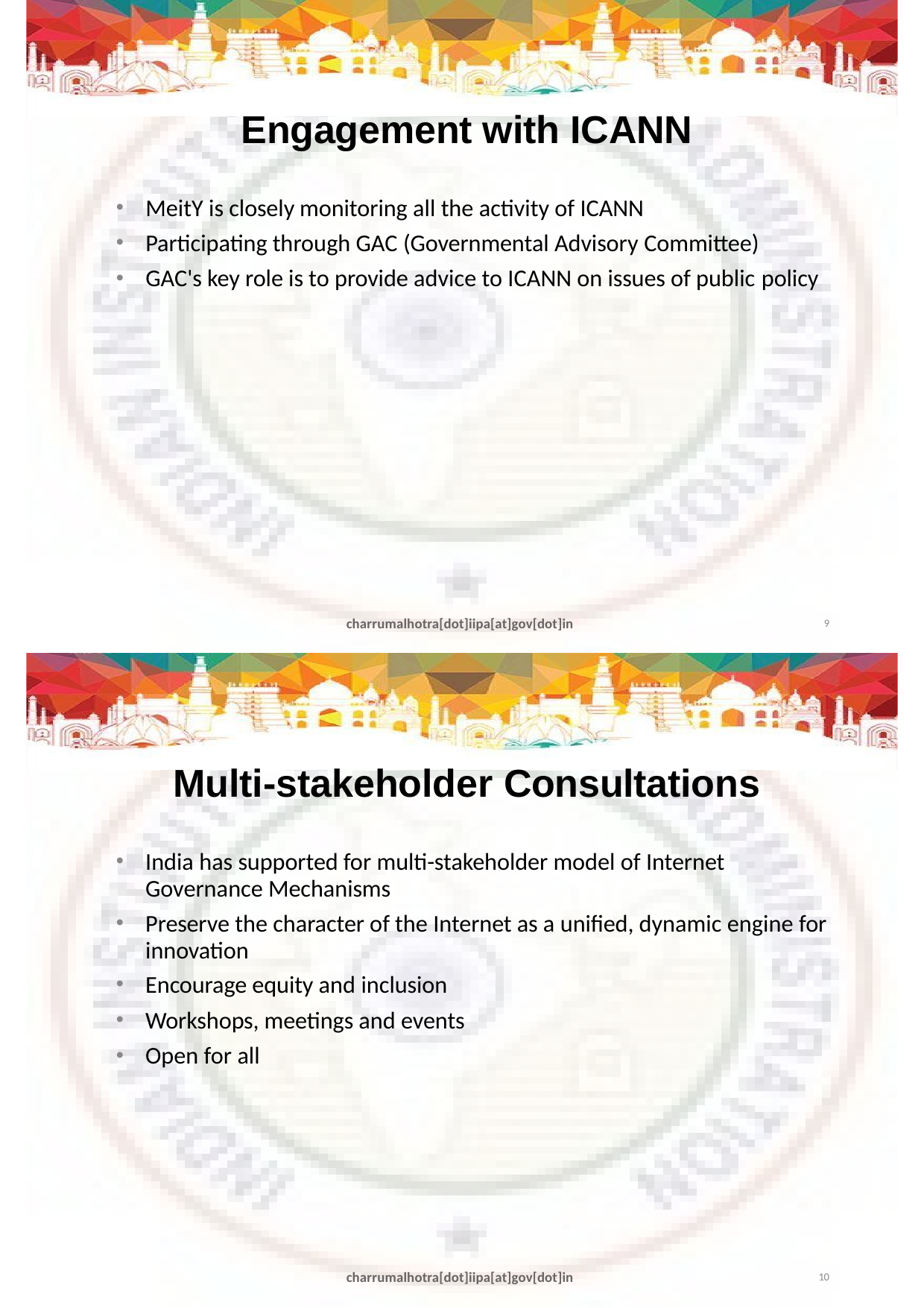

# Engagement with ICANN
MeitY is closely monitoring all the activity of ICANN
Participating through GAC (Governmental Advisory Committee)
GAC's key role is to provide advice to ICANN on issues of public policy
charrumalhotra[dot]iipa[at]gov[dot]in
9

Multi-stakeholder Consultations
India has supported for multi-stakeholder model of Internet  Governance Mechanisms
Preserve the character of the Internet as a unified, dynamic engine for  innovation
Encourage equity and inclusion
Workshops, meetings and events
Open for all
charrumalhotra[dot]iipa[at]gov[dot]in
10